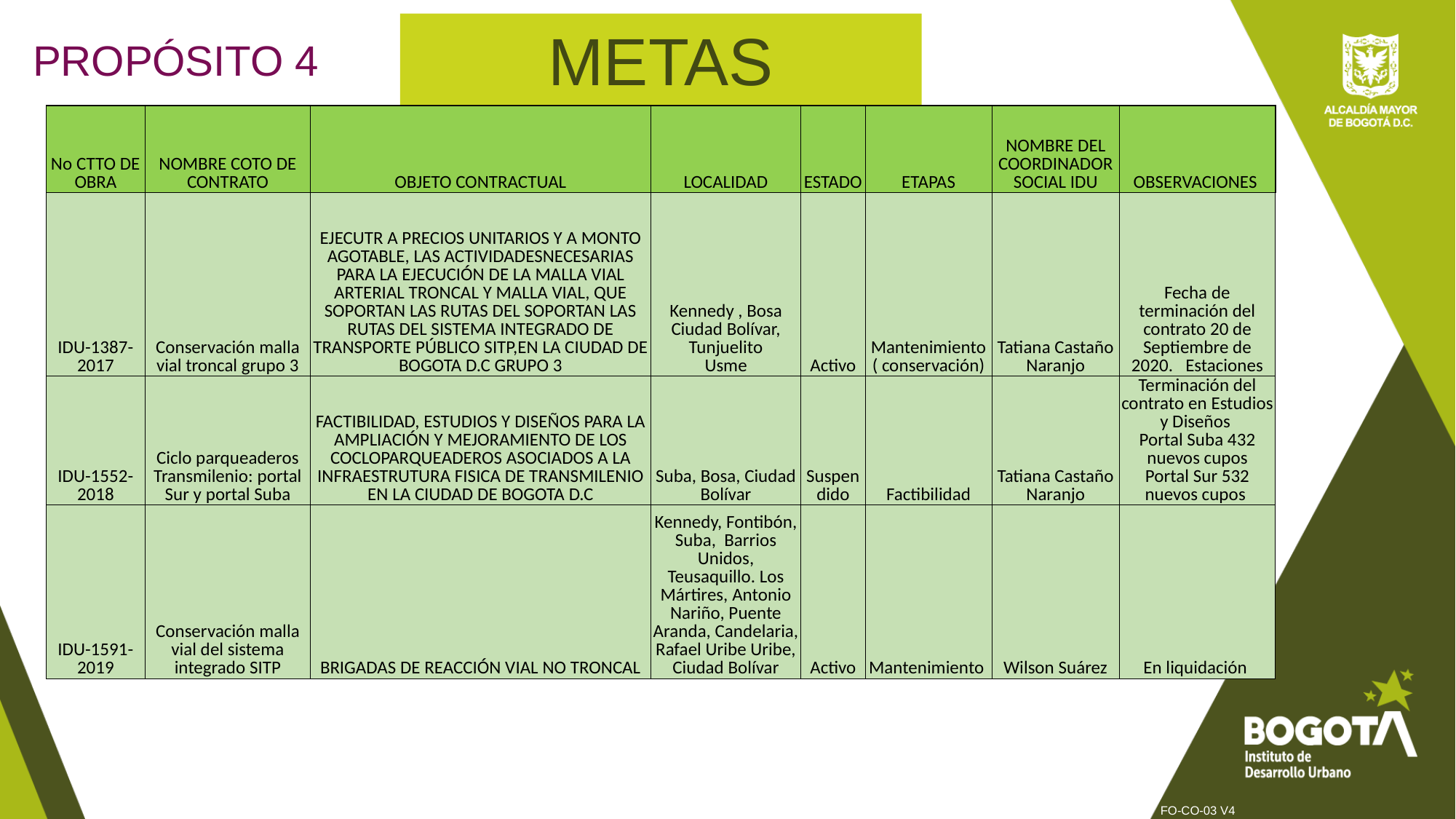

METAS
PROPÓSITO 4
| No CTTO DE OBRA | NOMBRE COTO DE CONTRATO | OBJETO CONTRACTUAL | LOCALIDAD | ESTADO | ETAPAS | NOMBRE DEL COORDINADOR SOCIAL IDU | OBSERVACIONES |
| --- | --- | --- | --- | --- | --- | --- | --- |
| IDU-1387-2017 | Conservación malla vial troncal grupo 3 | EJECUTR A PRECIOS UNITARIOS Y A MONTO AGOTABLE, LAS ACTIVIDADESNECESARIAS PARA LA EJECUCIÓN DE LA MALLA VIAL ARTERIAL TRONCAL Y MALLA VIAL, QUE SOPORTAN LAS RUTAS DEL SOPORTAN LAS RUTAS DEL SISTEMA INTEGRADO DE TRANSPORTE PÚBLICO SITP,EN LA CIUDAD DE BOGOTA D.C GRUPO 3 | Kennedy , Bosa Ciudad Bolívar, Tunjuelito Usme | Activo | Mantenimiento ( conservación) | Tatiana Castaño Naranjo | Fecha de terminación del contrato 20 de Septiembre de 2020. Estaciones |
| IDU-1552-2018 | Ciclo parqueaderos Transmilenio: portal Sur y portal Suba | FACTIBILIDAD, ESTUDIOS Y DISEÑOS PARA LA AMPLIACIÓN Y MEJORAMIENTO DE LOS COCLOPARQUEADEROS ASOCIADOS A LA INFRAESTRUTURA FISICA DE TRANSMILENIO EN LA CIUDAD DE BOGOTA D.C | Suba, Bosa, Ciudad Bolívar | Suspendido | Factibilidad | Tatiana Castaño Naranjo | Terminación del contrato en Estudios y Diseños Portal Suba 432 nuevos cupos Portal Sur 532 nuevos cupos |
| IDU-1591-2019 | Conservación malla vial del sistema integrado SITP | BRIGADAS DE REACCIÓN VIAL NO TRONCAL | Kennedy, Fontibón, Suba, Barrios Unidos, Teusaquillo. Los Mártires, Antonio Nariño, Puente Aranda, Candelaria, Rafael Uribe Uribe, Ciudad Bolívar | Activo | Mantenimiento | Wilson Suárez | En liquidación |